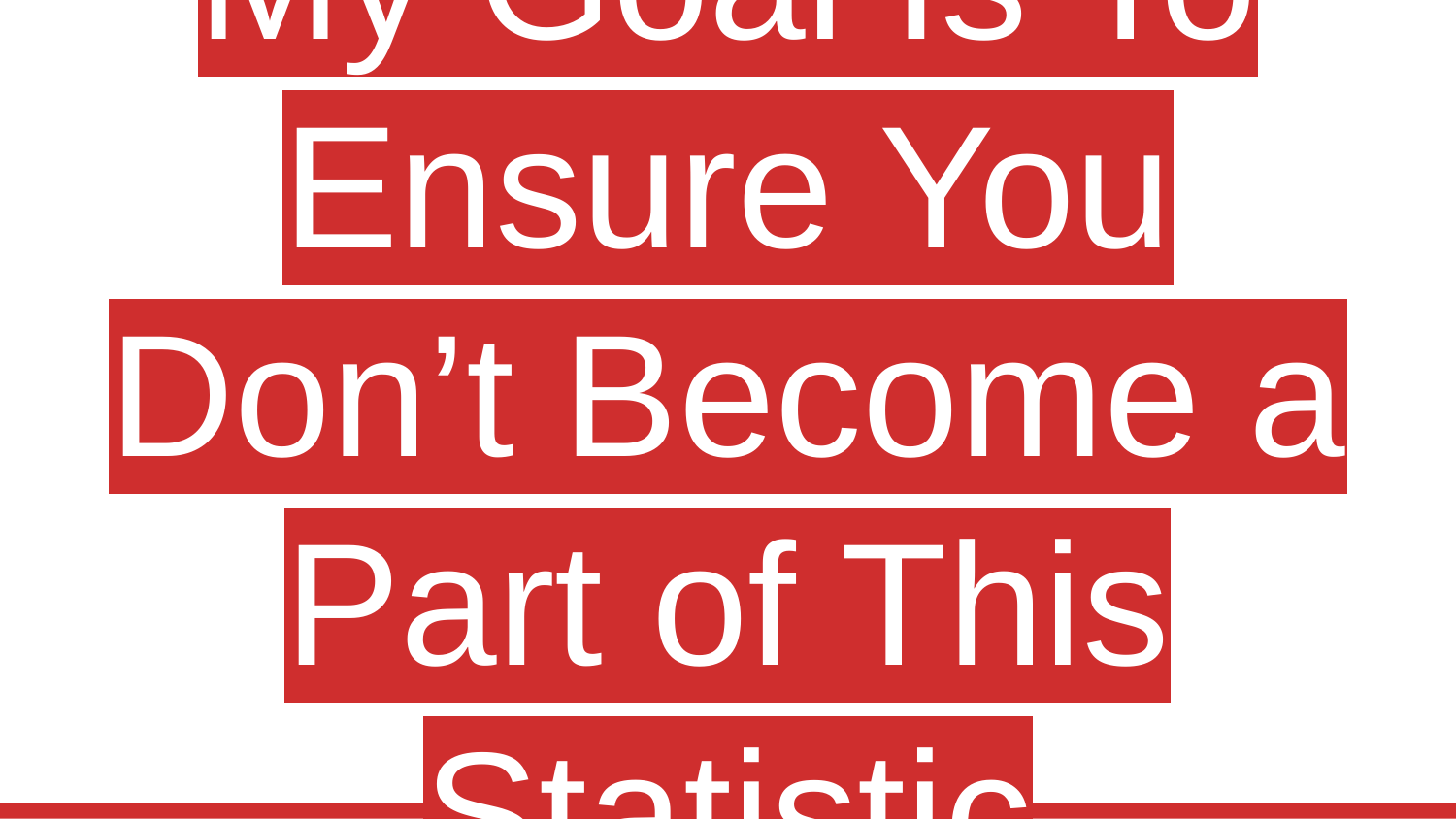

# My Goal Is To Ensure You Don’t Become a Part of This Statistic